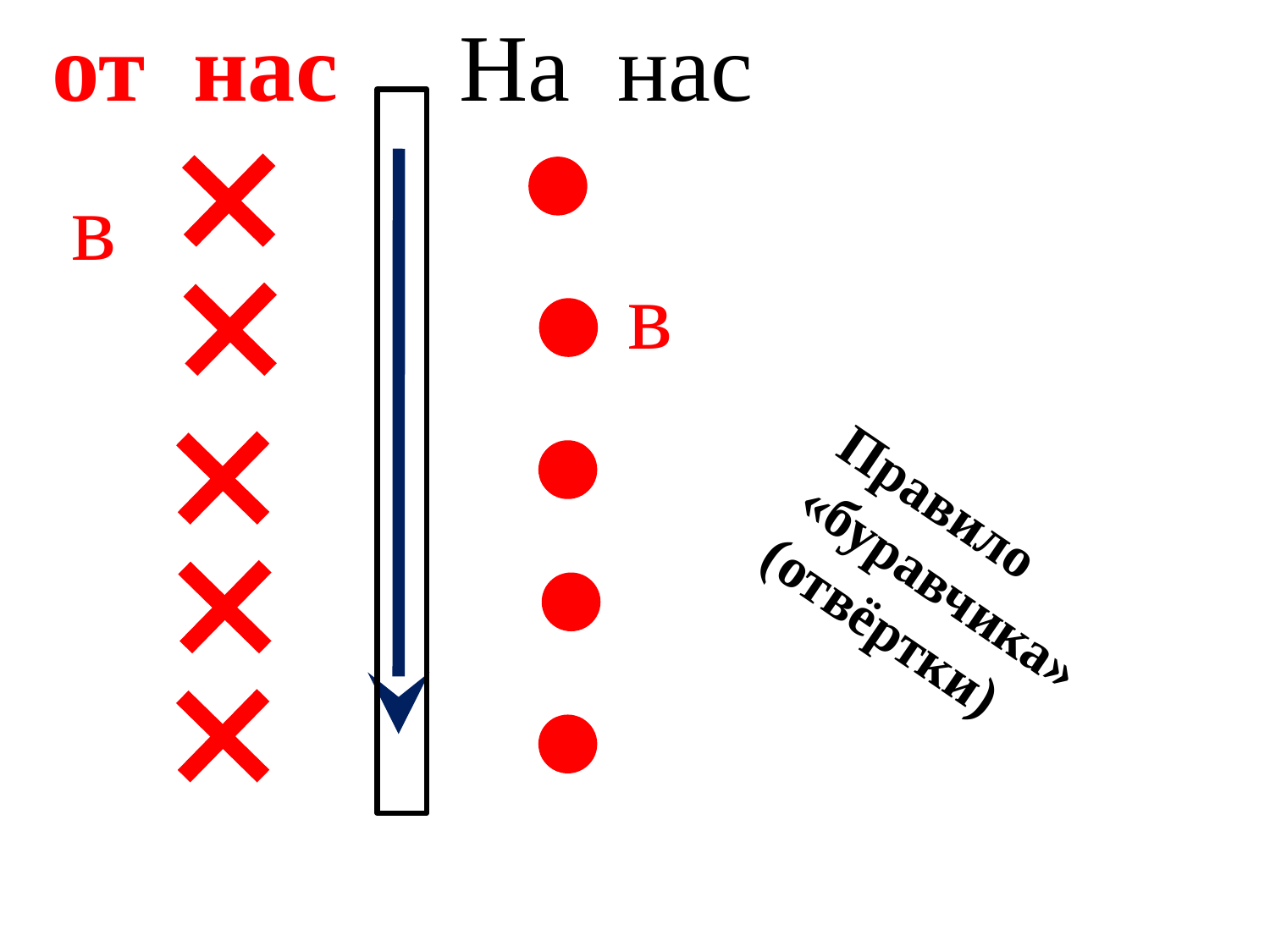

от  нас
На  нас

в

в

Правило «буравчика» (отвёртки)